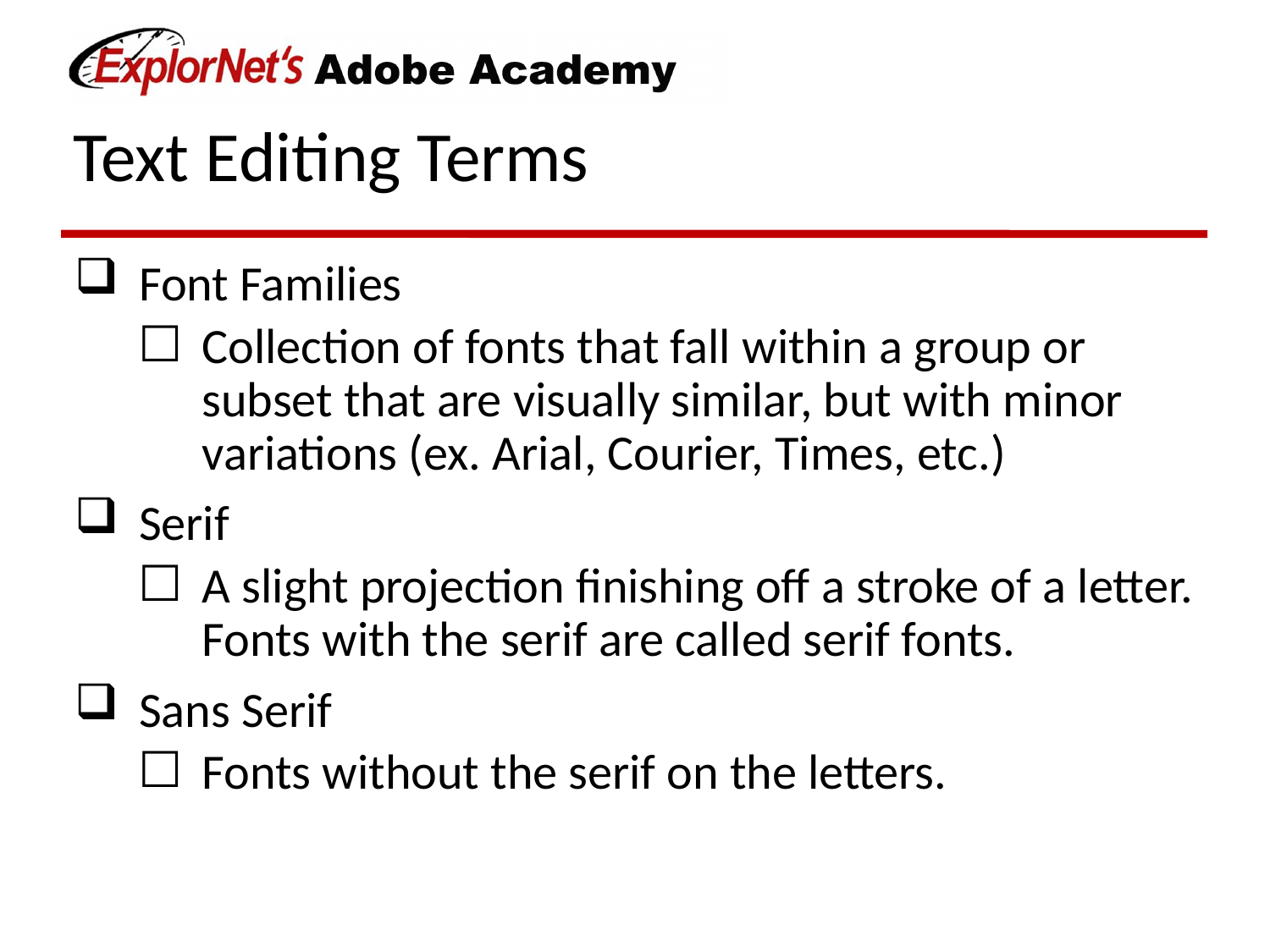

# Text Editing Terms
Font Families
Collection of fonts that fall within a group or subset that are visually similar, but with minor variations (ex. Arial, Courier, Times, etc.)
Serif
A slight projection finishing off a stroke of a letter. Fonts with the serif are called serif fonts.
Sans Serif
Fonts without the serif on the letters.